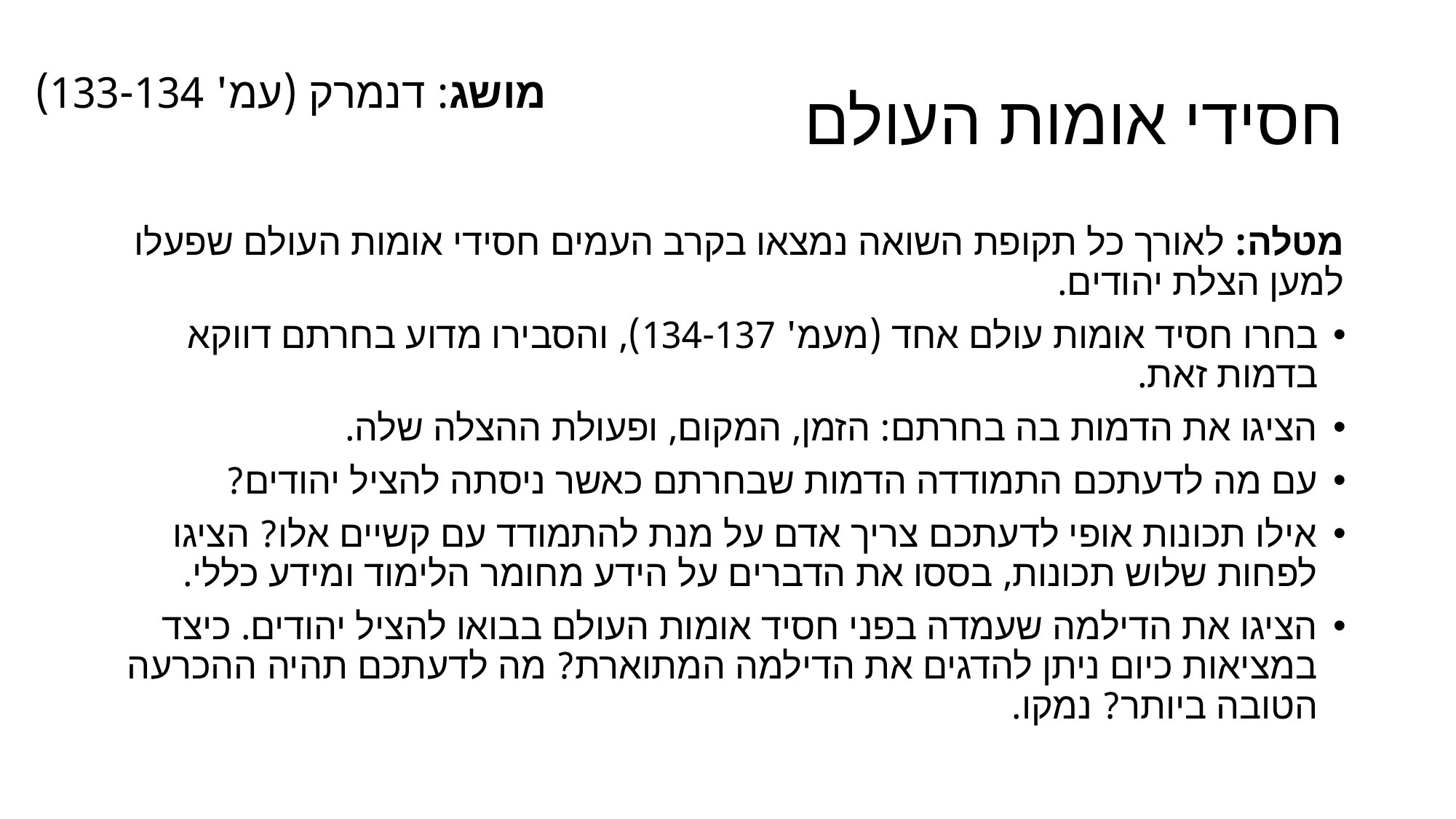

# חסידי אומות העולם
מושג: דנמרק (עמ' 133-134)
מטלה: לאורך כל תקופת השואה נמצאו בקרב העמים חסידי אומות העולם שפעלו למען הצלת יהודים.
בחרו חסיד אומות עולם אחד (מעמ' 134-137), והסבירו מדוע בחרתם דווקא בדמות זאת.
הציגו את הדמות בה בחרתם: הזמן, המקום, ופעולת ההצלה שלה.
עם מה לדעתכם התמודדה הדמות שבחרתם כאשר ניסתה להציל יהודים?
אילו תכונות אופי לדעתכם צריך אדם על מנת להתמודד עם קשיים אלו? הציגו לפחות שלוש תכונות, בססו את הדברים על הידע מחומר הלימוד ומידע כללי.
הציגו את הדילמה שעמדה בפני חסיד אומות העולם בבואו להציל יהודים. כיצד במציאות כיום ניתן להדגים את הדילמה המתוארת? מה לדעתכם תהיה ההכרעה הטובה ביותר? נמקו.